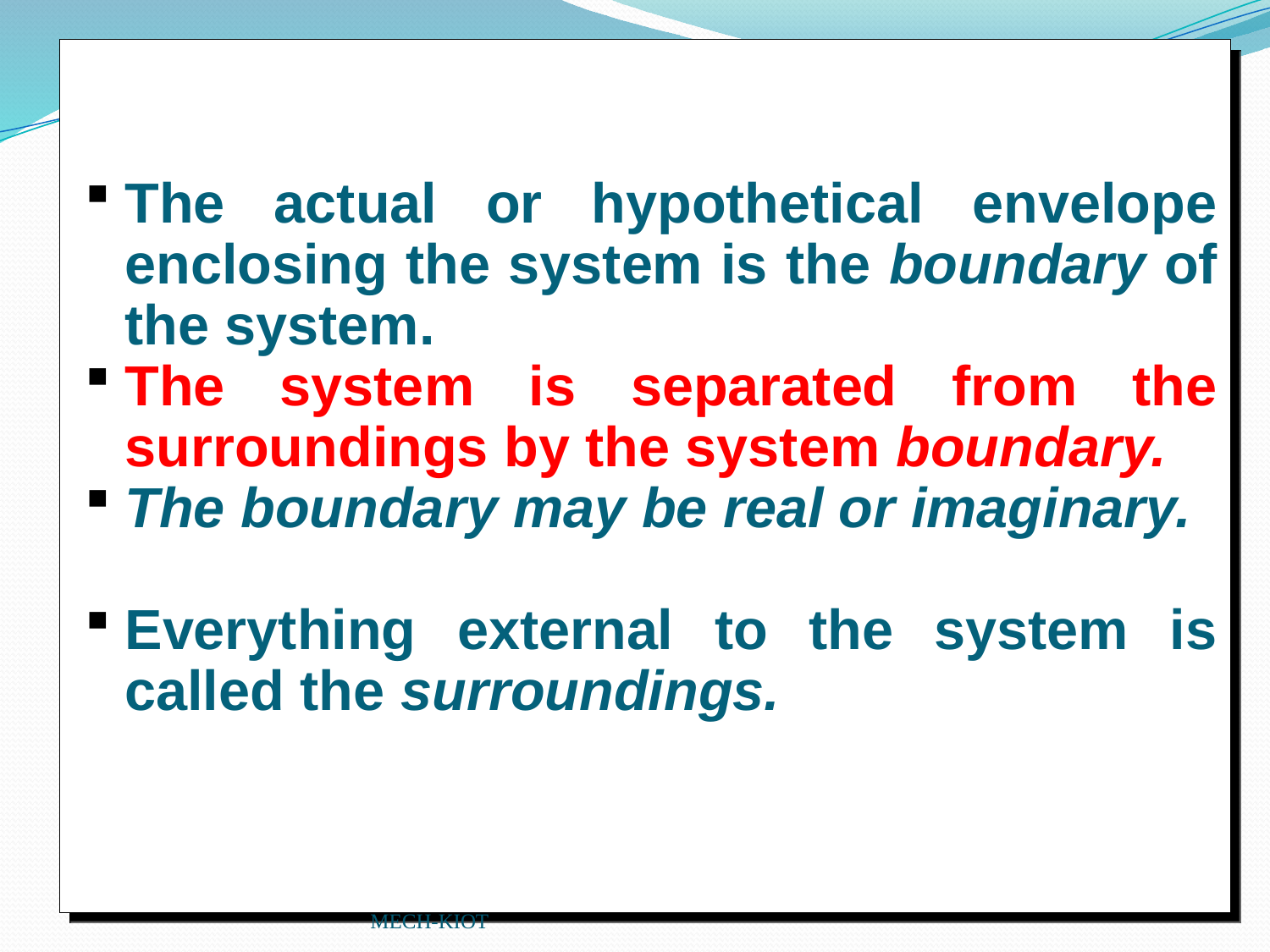

The actual or hypothetical envelope enclosing the system is the boundary of the system.
The system is separated from the surroundings by the system boundary.
The boundary may be real or imaginary.

Everything external to the system is called the surroundings.

MECH-KIOT